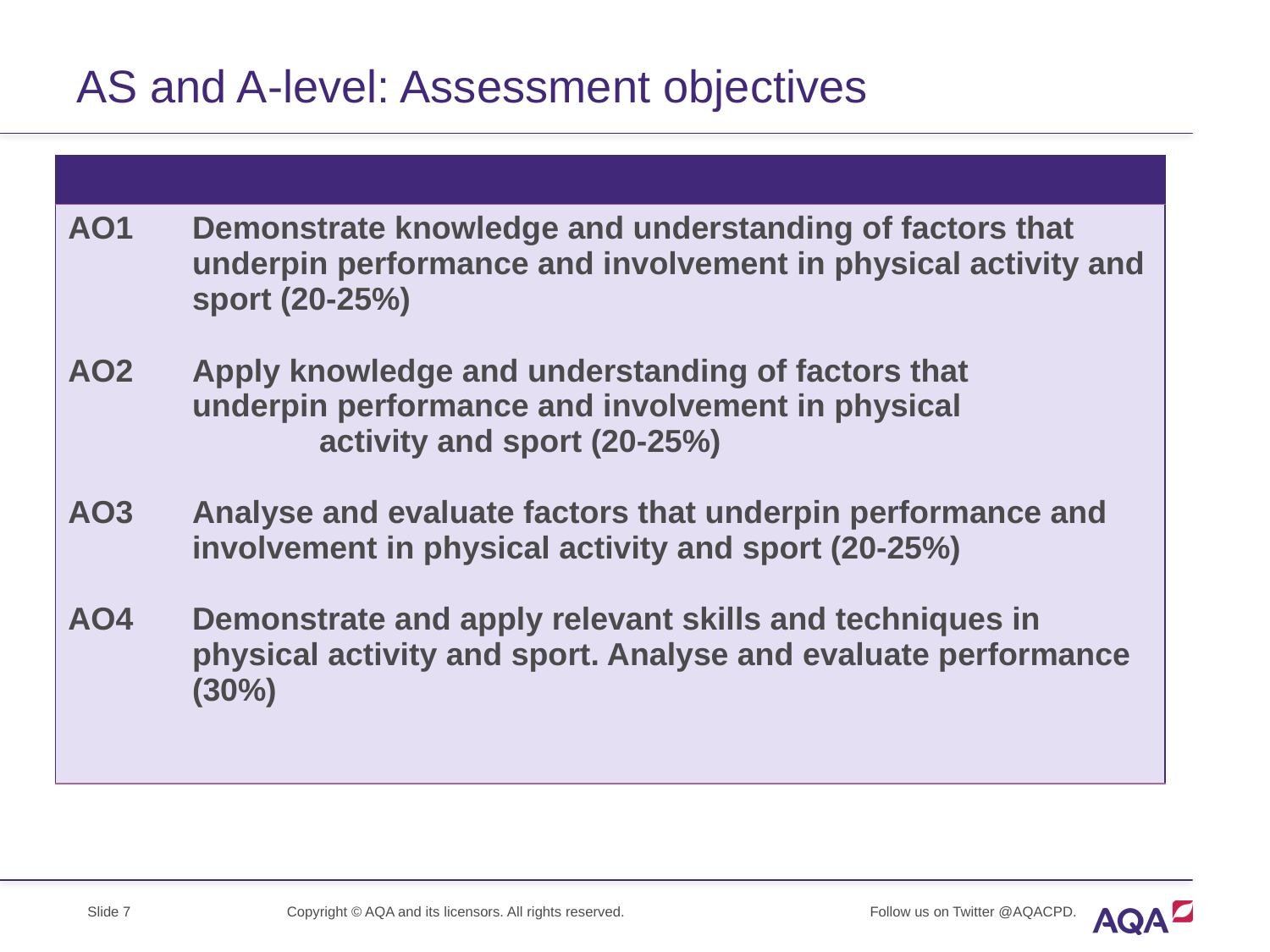

# AS and A-level: Assessment objectives
|  |
| --- |
| AO1 Demonstrate knowledge and understanding of factors that underpin performance and involvement in physical activity and sport (20-25%) AO2 Apply knowledge and understanding of factors that underpin performance and involvement in physical activity and sport (20-25%) AO3 Analyse and evaluate factors that underpin performance and involvement in physical activity and sport (20-25%) AO4 Demonstrate and apply relevant skills and techniques in physical activity and sport. Analyse and evaluate performance (30%) |
Copyright © AQA and its licensors. All rights reserved.
Follow us on Twitter @AQACPD.
Slide 7